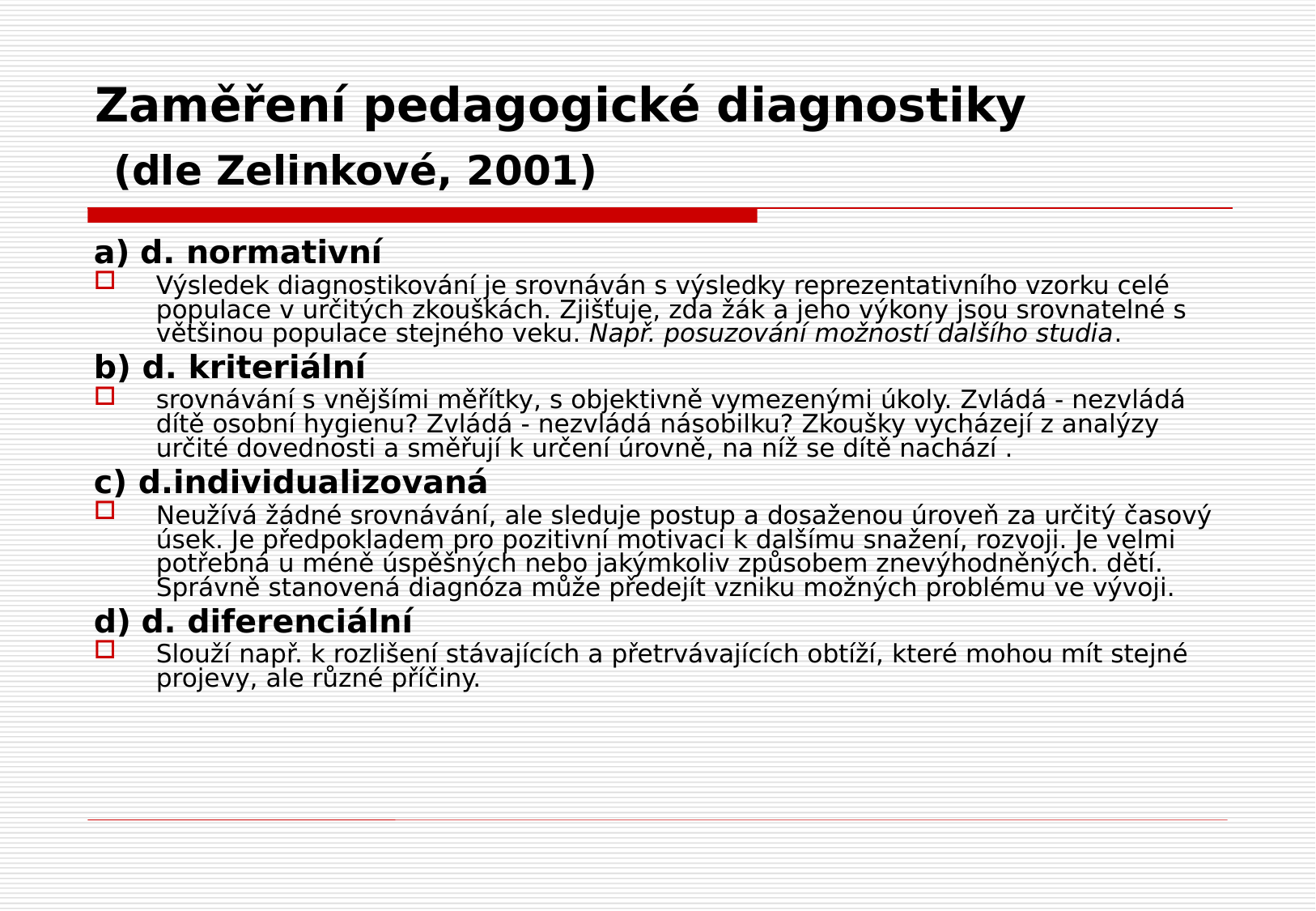

# Zaměření pedagogické diagnostiky (dle Zelinkové, 2001)
a) d. normativní
Výsledek diagnostikování je srovnáván s výsledky reprezentativního vzorku celé populace v určitých zkouškách. Zjišťuje, zda žák a jeho výkony jsou srovnatelné s většinou populace stejného veku. Např. posuzování možností dalšího studia.
b) d. kriteriální
srovnávání s vnějšími měřítky, s objektivně vymezenými úkoly. Zvládá - nezvládá dítě osobní hygienu? Zvládá - nezvládá násobilku? Zkoušky vycházejí z analýzy určité dovednosti a směřují k určení úrovně, na níž se dítě nachází .
c) d.individualizovaná
Neužívá žádné srovnávání, ale sleduje postup a dosaženou úroveň za určitý časový úsek. Je předpokladem pro pozitivní motivaci k dalšímu snažení, rozvoji. Je velmi potřebná u méně úspěšných nebo jakýmkoliv způsobem znevýhodněných. dětí. Správně stanovená diagnóza může předejít vzniku možných problému ve vývoji.
d) d. diferenciální
Slouží např. k rozlišení stávajících a přetrvávajících obtíží, které mohou mít stejné projevy, ale různé příčiny.